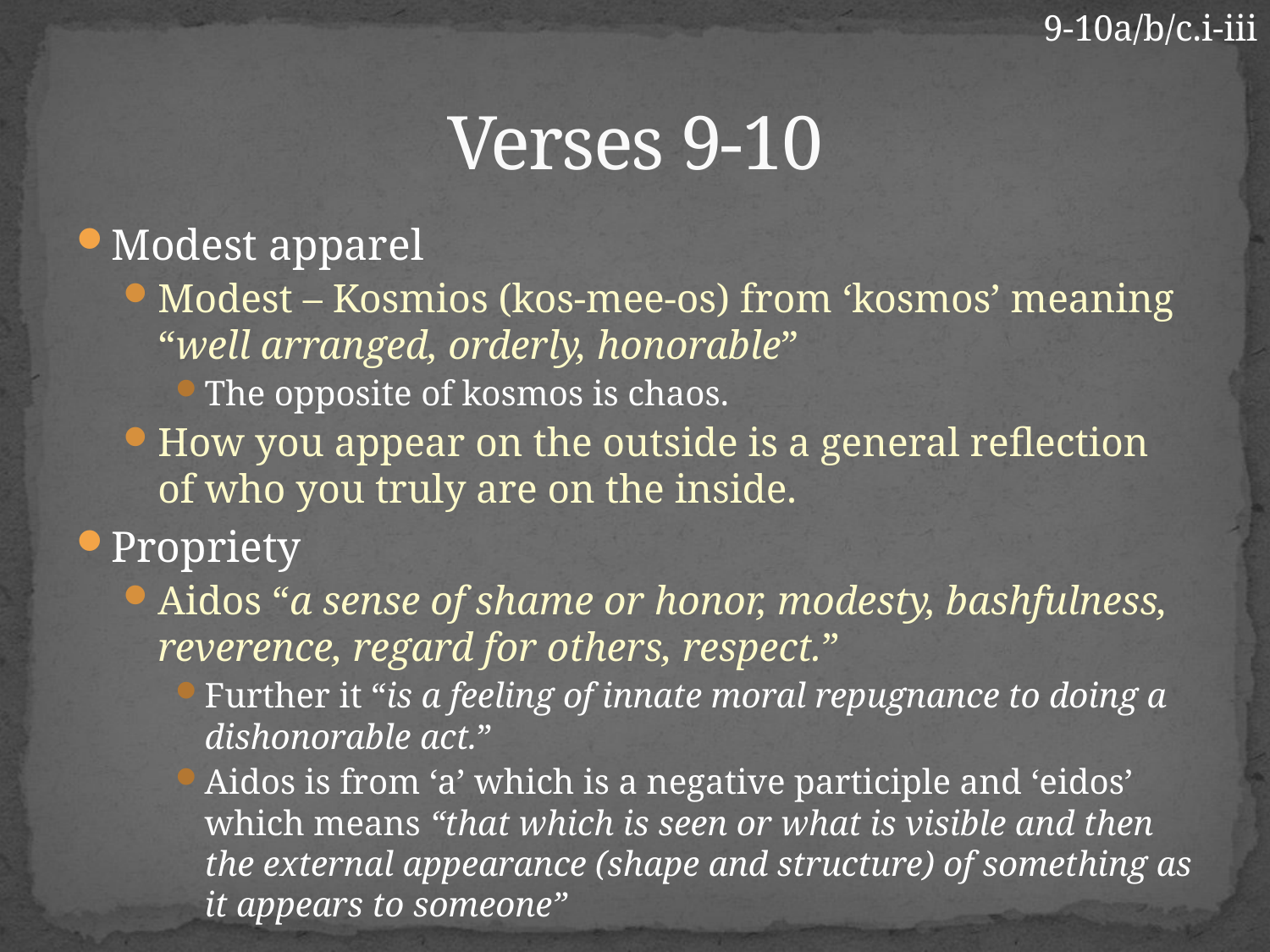

9-10a/b/c.i-iii
# Verses 9-10
Modest apparel
Modest – Kosmios (kos-mee-os) from ‘kosmos’ meaning “well arranged, orderly, honorable”
The opposite of kosmos is chaos.
How you appear on the outside is a general reflection of who you truly are on the inside.
Propriety
Aidos “a sense of shame or honor, modesty, bashfulness, reverence, regard for others, respect.”
Further it “is a feeling of innate moral repugnance to doing a dishonorable act.”
Aidos is from ‘a’ which is a negative participle and ‘eidos’ which means “that which is seen or what is visible and then the external appearance (shape and structure) of something as it appears to someone”